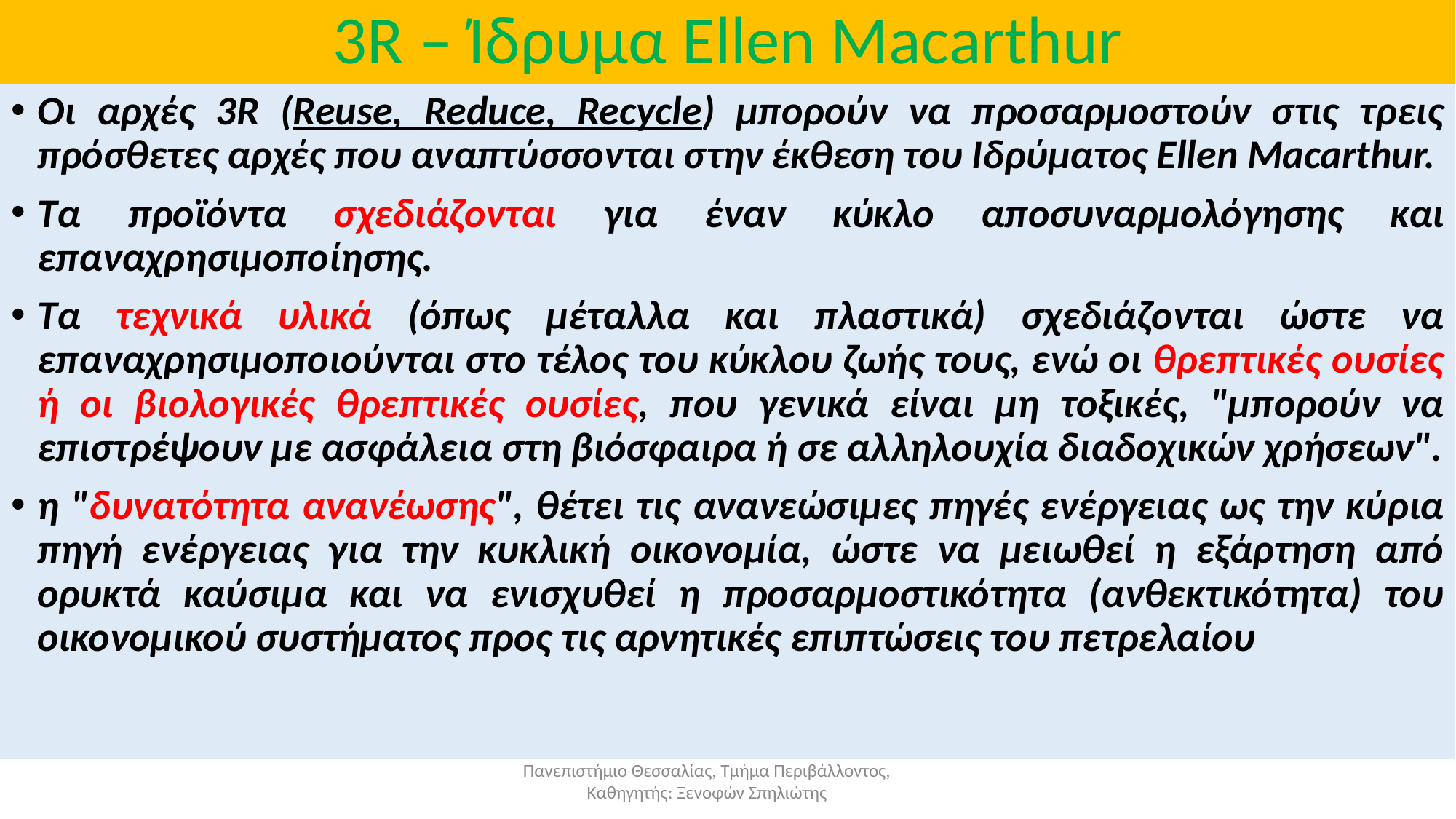

# 3R – Ίδρυμα Ellen Macarthur
Οι αρχές 3R (Reuse, Reduce, Recycle) μπορούν να προσαρμοστούν στις τρεις πρόσθετες αρχές που αναπτύσσονται στην έκθεση του Ιδρύματος Ellen Macarthur.
Τα προϊόντα σχεδιάζονται για έναν κύκλο αποσυναρμολόγησης και επαναχρησιμοποίησης.
Τα τεχνικά υλικά (όπως μέταλλα και πλαστικά) σχεδιάζονται ώστε να επαναχρησιμοποιούνται στο τέλος του κύκλου ζωής τους, ενώ οι θρεπτικές ουσίες ή οι βιολογικές θρεπτικές ουσίες, που γενικά είναι μη τοξικές, "μπορούν να επιστρέψουν με ασφάλεια στη βιόσφαιρα ή σε αλληλουχία διαδοχικών χρήσεων".
η "δυνατότητα ανανέωσης", θέτει τις ανανεώσιμες πηγές ενέργειας ως την κύρια πηγή ενέργειας για την κυκλική οικονομία, ώστε να μειωθεί η εξάρτηση από ορυκτά καύσιμα και να ενισχυθεί η προσαρμοστικότητα (ανθεκτικότητα) του οικονομικού συστήματος προς τις αρνητικές επιπτώσεις του πετρελαίου
Πανεπιστήμιο Θεσσαλίας, Τμήμα Περιβάλλοντος, Καθηγητής: Ξενοφών Σπηλιώτης